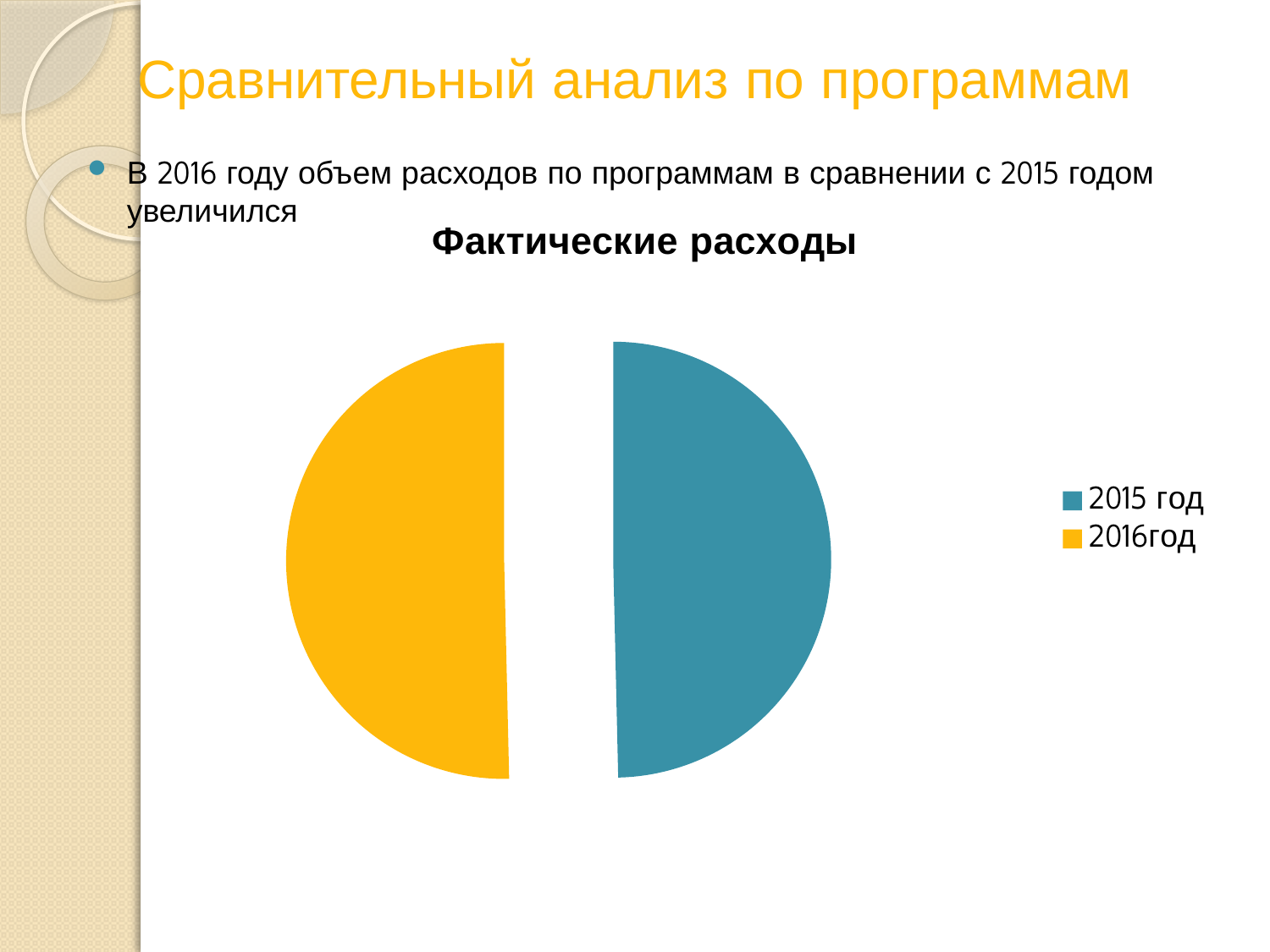

# Сравнительный анализ по программам
В 2016 году объем расходов по программам в сравнении с 2015 годом увеличился

### Chart: Фактические расходы

| Category | Столбец1 |
|---|---|
| 2015 год | 7777.5 |
| 2016год | 7891.7 |